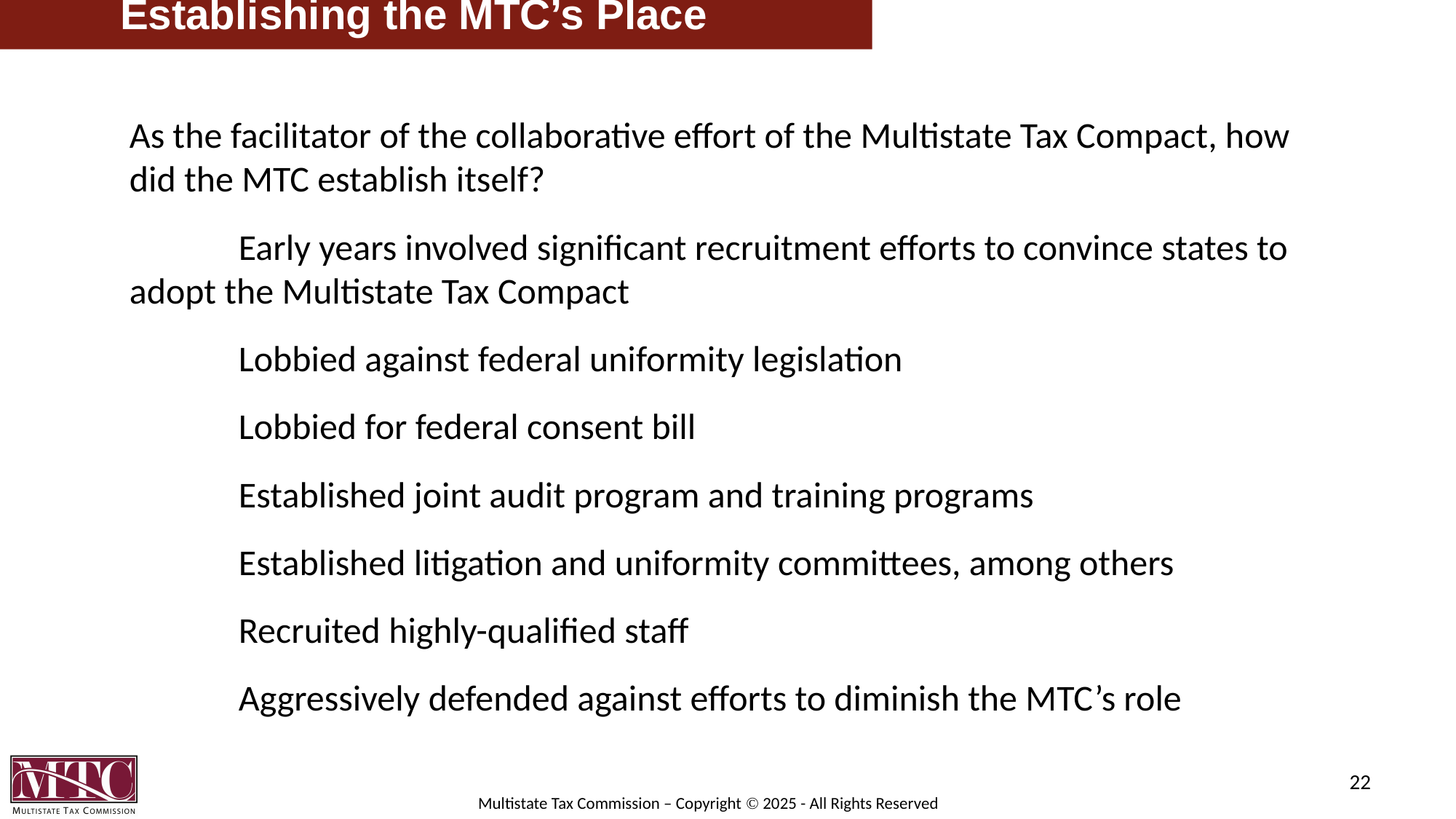

# Establishing the MTC’s Place
As the facilitator of the collaborative effort of the Multistate Tax Compact, how did the MTC establish itself?
	Early years involved significant recruitment efforts to convince states to 	adopt the Multistate Tax Compact
	Lobbied against federal uniformity legislation
	Lobbied for federal consent bill
	Established joint audit program and training programs
	Established litigation and uniformity committees, among others
	Recruited highly-qualified staff
	Aggressively defended against efforts to diminish the MTC’s role
22